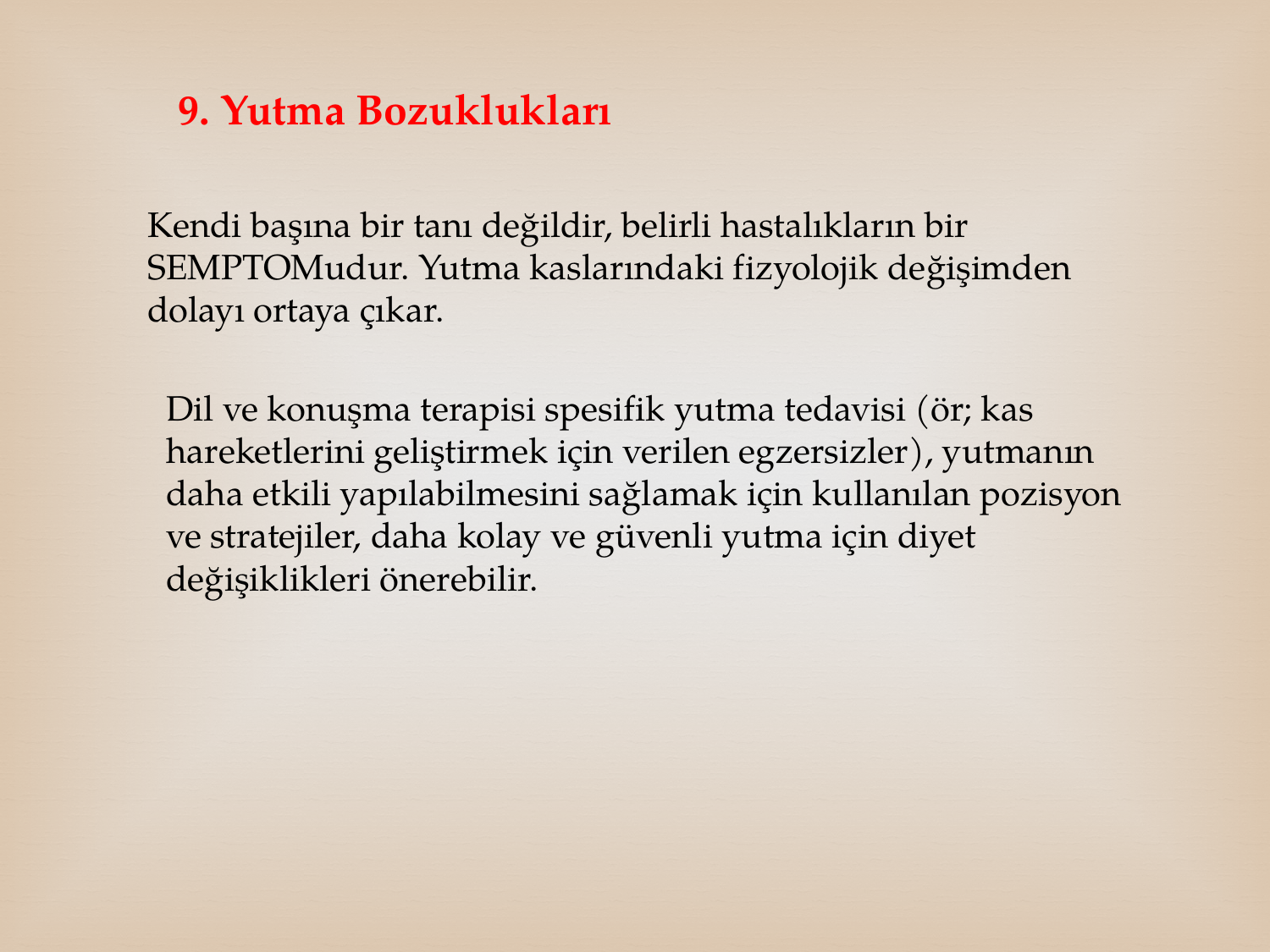

9. Yutma Bozuklukları
Kendi başına bir tanı değildir, belirli hastalıkların bir SEMPTOMudur. Yutma kaslarındaki fizyolojik değişimden dolayı ortaya çıkar.

Dil ve konuşma terapisi spesifik yutma tedavisi (ör; kas hareketlerini geliştirmek için verilen egzersizler), yutmanın daha etkili yapılabilmesini sağlamak için kullanılan pozisyon ve stratejiler, daha kolay ve güvenli yutma için diyet değişiklikleri önerebilir.